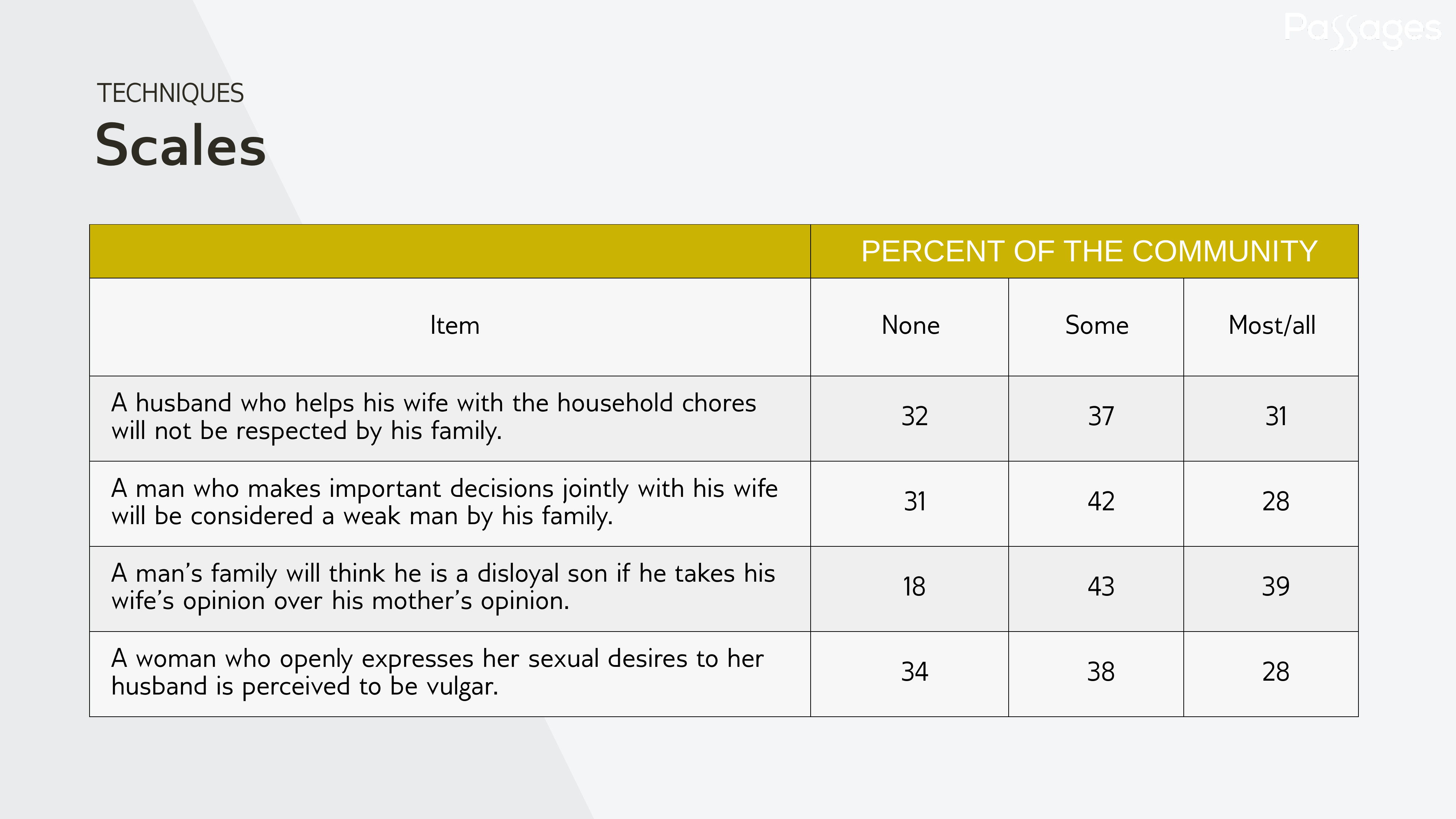

TECHNIQUES
Scales
|  | PERCENT OF THE COMMUNITY |  |  |
| --- | --- | --- | --- |
| Item | None | Some | Most/all |
| A husband who helps his wife with the household chores will not be respected by his family. | 32 | 37 | 31 |
| A man who makes important decisions jointly with his wife will be considered a weak man by his family. | 31 | 42 | 28 |
| A man’s family will think he is a disloyal son if he takes his wife’s opinion over his mother’s opinion. | 18 | 43 | 39 |
| A woman who openly expresses her sexual desires to her husband is perceived to be vulgar. | 34 | 38 | 28 |